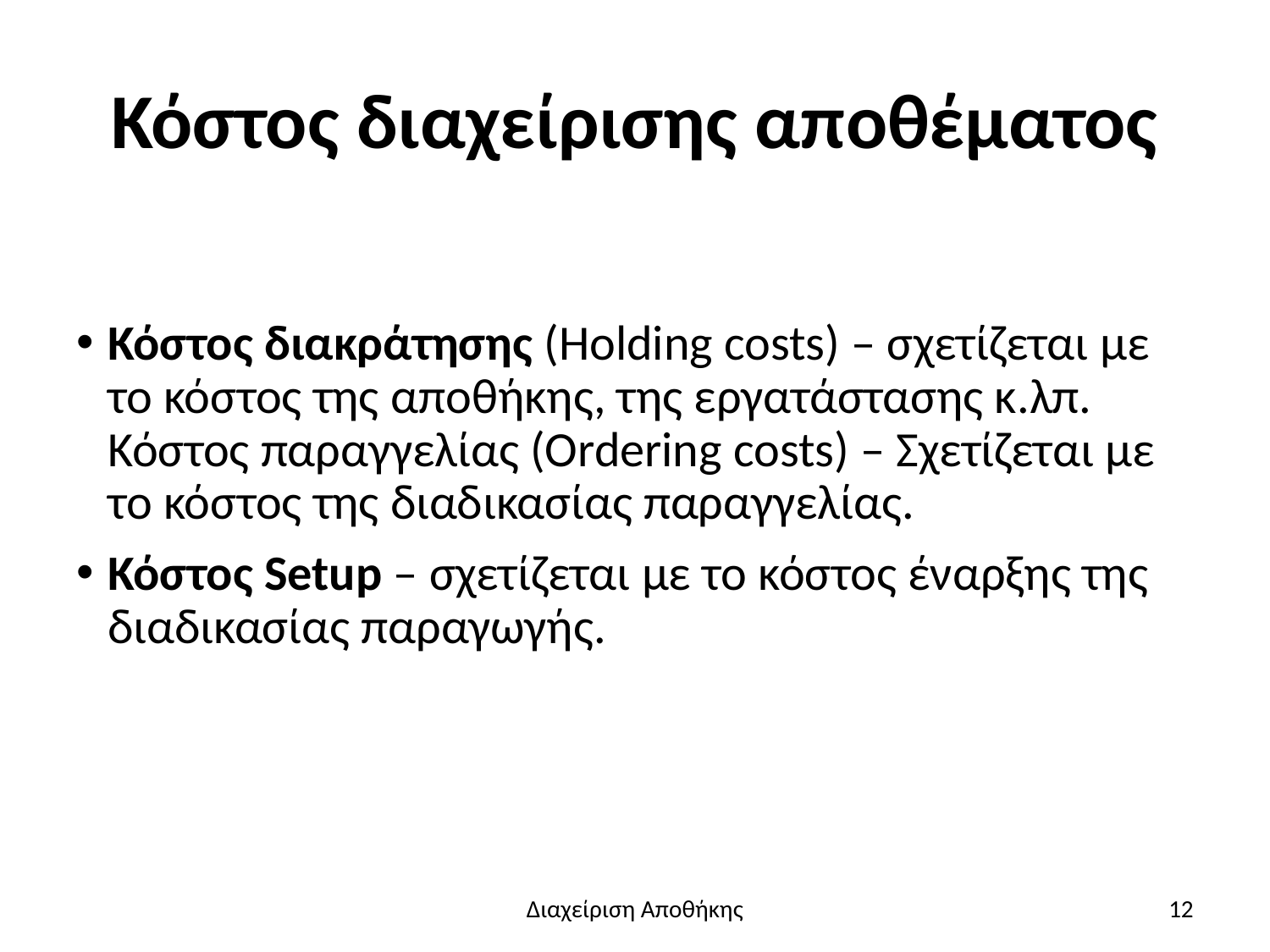

# Κόστος διαχείρισης αποθέματος
Κόστος διακράτησης (Holding costs) – σχετίζεται με το κόστος της αποθήκης, της εργατάστασης κ.λπ. Κόστος παραγγελίας (Ordering costs) – Σχετίζεται με το κόστος της διαδικασίας παραγγελίας.
Κόστος Setup – σχετίζεται με το κόστος έναρξης της διαδικασίας παραγωγής.
Διαχείριση Αποθήκης
12